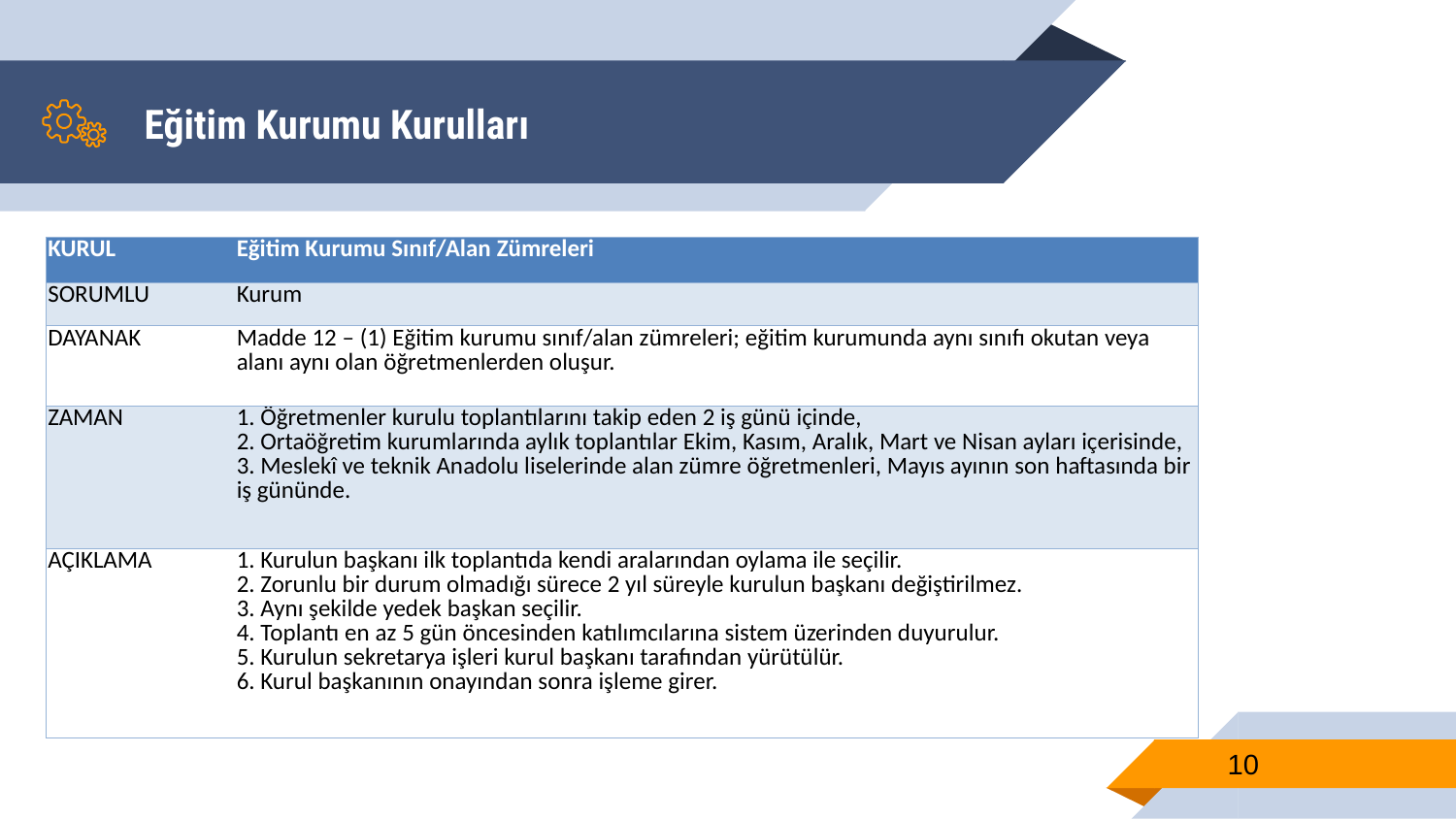

# Eğitim Kurumu Kurulları

| KURUL | Eğitim Kurumu Sınıf/Alan Zümreleri |
| --- | --- |
| SORUMLU | Kurum |
| DAYANAK | Madde 12 – (1) Eğitim kurumu sınıf/alan zümreleri; eğitim kurumunda aynı sınıfı okutan veya alanı aynı olan öğretmenlerden oluşur. |
| ZAMAN | 1. Öğretmenler kurulu toplantılarını takip eden 2 iş günü içinde, 2. Ortaöğretim kurumlarında aylık toplantılar Ekim, Kasım, Aralık, Mart ve Nisan ayları içerisinde, 3. Meslekî ve teknik Anadolu liselerinde alan zümre öğretmenleri, Mayıs ayının son haftasında bir iş gününde. |
| AÇIKLAMA | 1. Kurulun başkanı ilk toplantıda kendi aralarından oylama ile seçilir. 2. Zorunlu bir durum olmadığı sürece 2 yıl süreyle kurulun başkanı değiştirilmez. 3. Aynı şekilde yedek başkan seçilir. 4. Toplantı en az 5 gün öncesinden katılımcılarına sistem üzerinden duyurulur. 5. Kurulun sekretarya işleri kurul başkanı tarafından yürütülür. 6. Kurul başkanının onayından sonra işleme girer. |
10